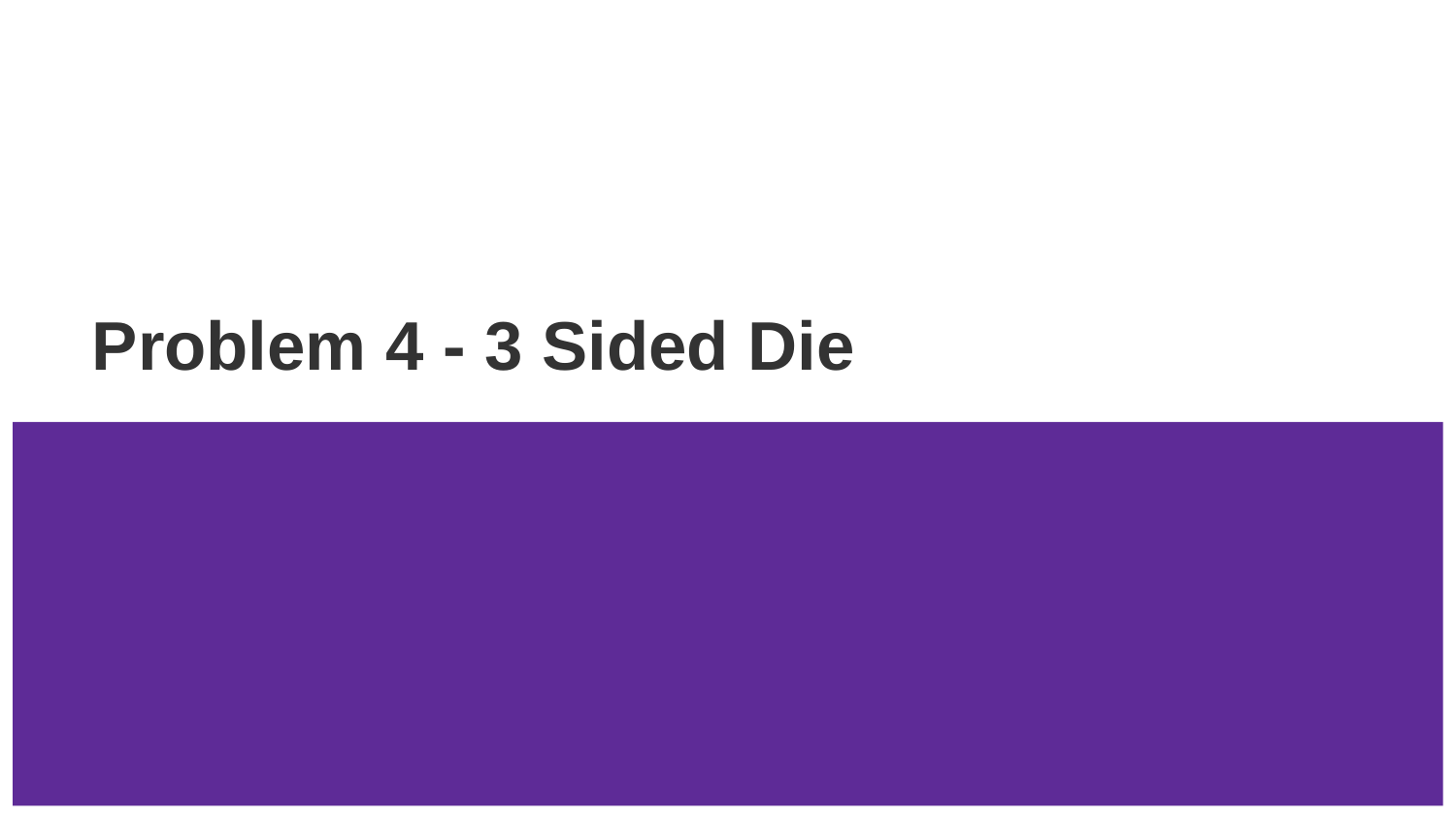

# Problem 4 - 3 Sided Die